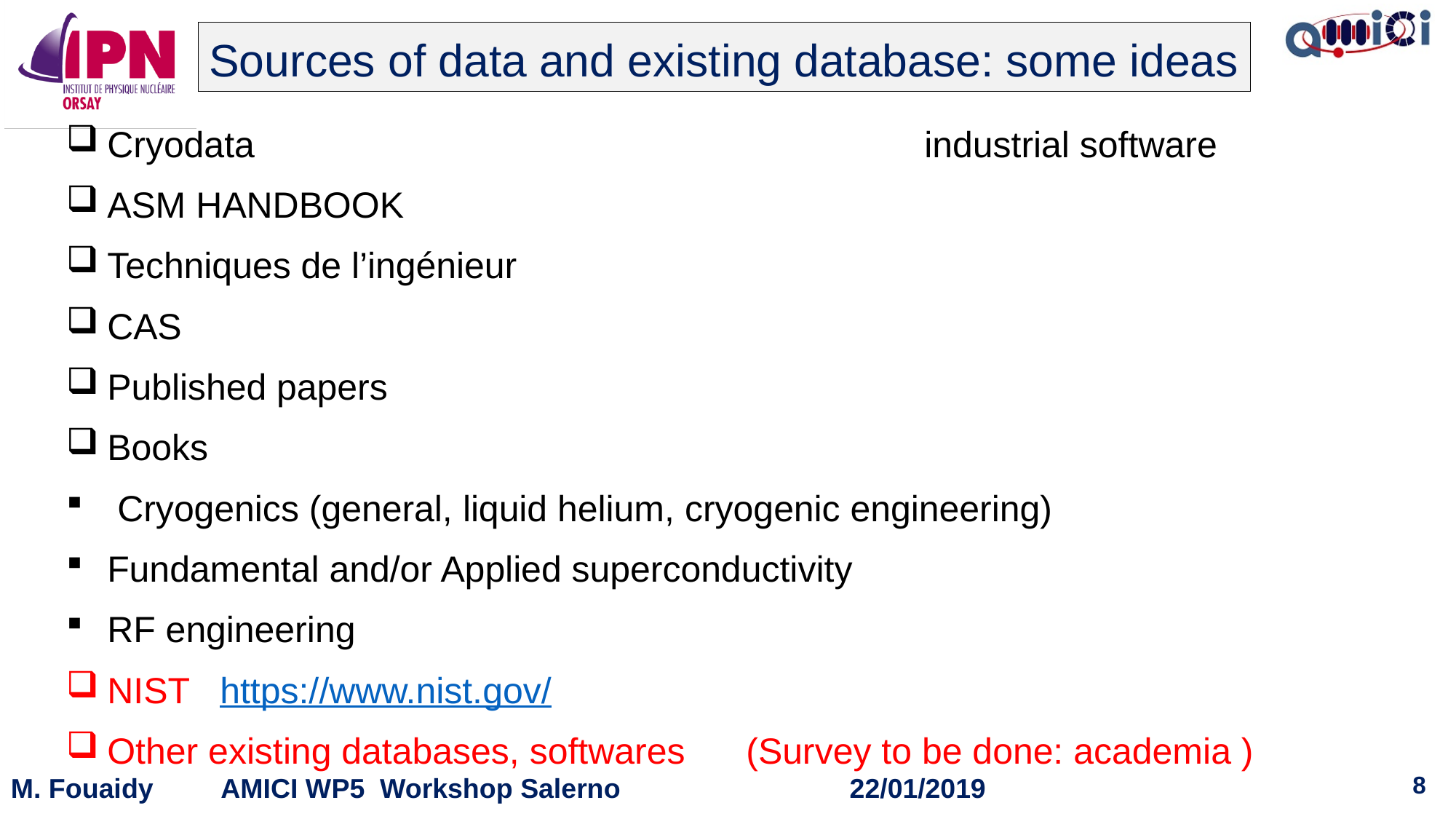

Sources of data and existing database: some ideas
Cryodata                                                                  industrial software
ASM HANDBOOK
Techniques de l’ingénieur
CAS
Published papers
Books
 Cryogenics (general, liquid helium, cryogenic engineering)
Fundamental and/or Applied superconductivity
RF engineering
NIST   https://www.nist.gov/
Other existing databases, softwares      (Survey to be done: academia )